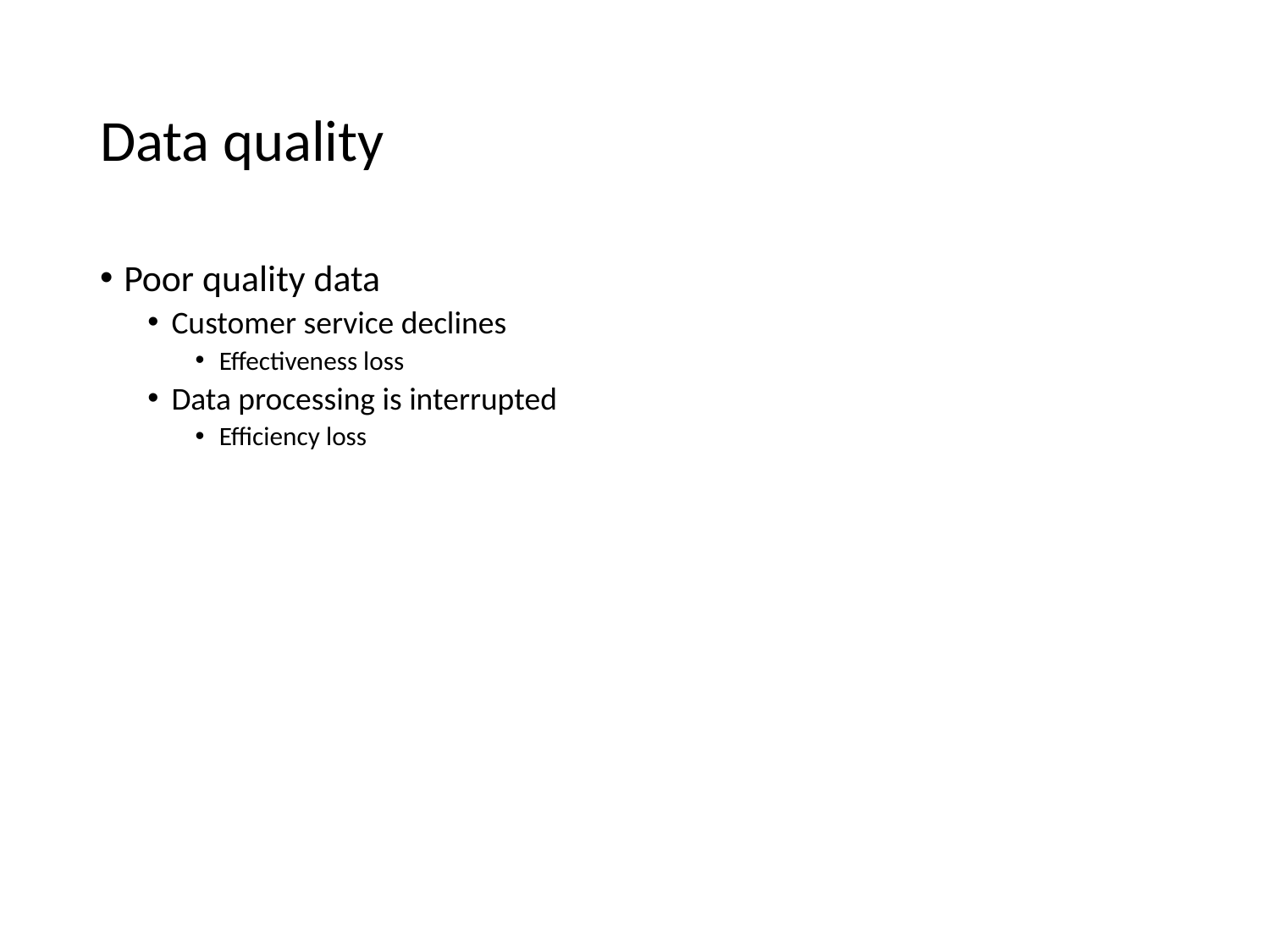

# Data quality
Poor quality data
Customer service declines
Effectiveness loss
Data processing is interrupted
Efficiency loss